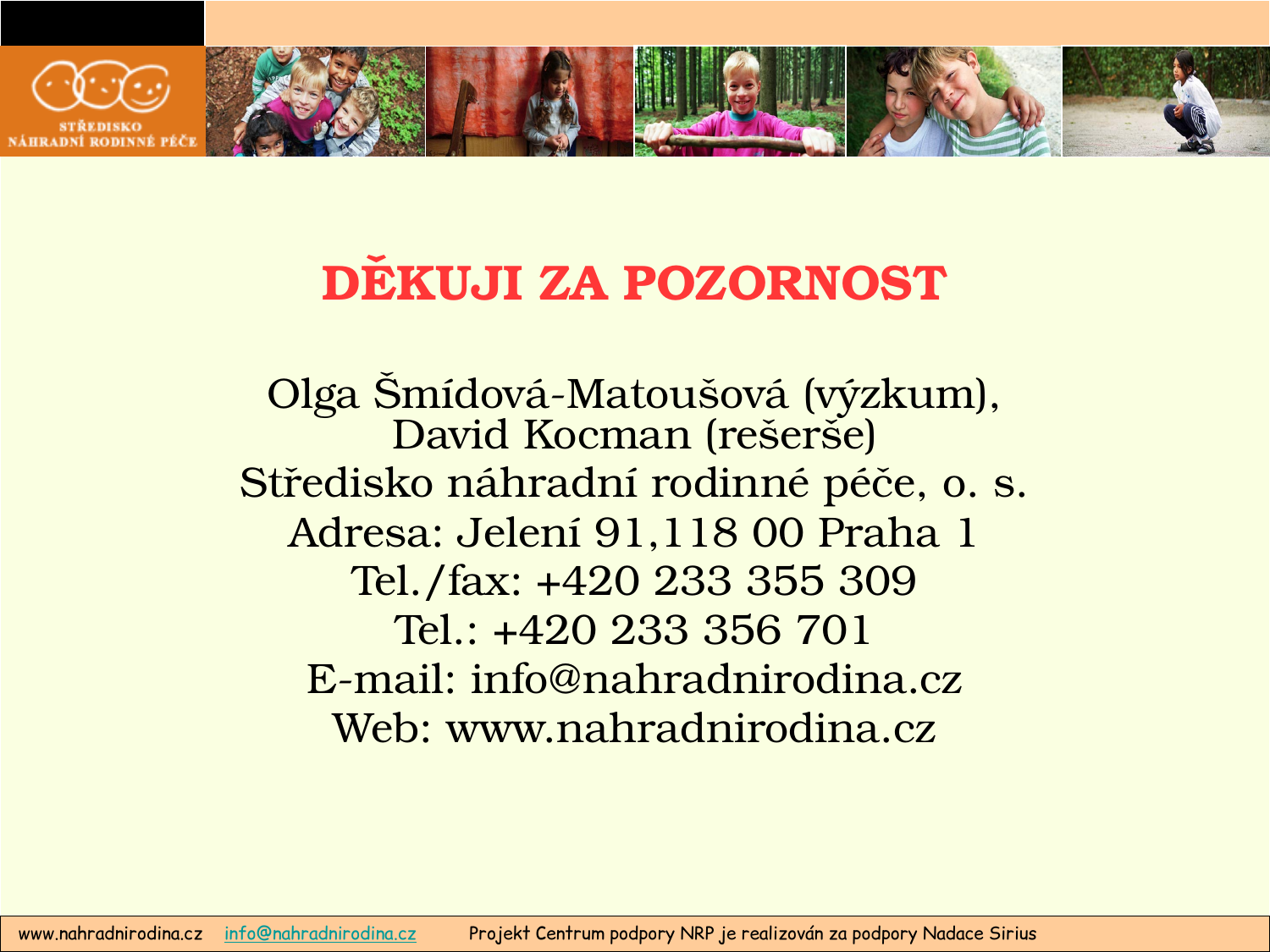

DĚKUJI ZA POZORNOST

Olga Šmídová-Matoušová (výzkum), David Kocman (rešerše)
Středisko náhradní rodinné péče, o. s.
Adresa: Jelení 91,118 00 Praha 1
Tel./fax: +420 233 355 309
Tel.: +420 233 356 701
E-mail: info@nahradnirodina.cz
Web: www.nahradnirodina.cz
 www.nahradnirodina.cz    info@nahradnirodina.cz          Projekt Centrum podpory NRP je realizován za podpory Nadace Sirius